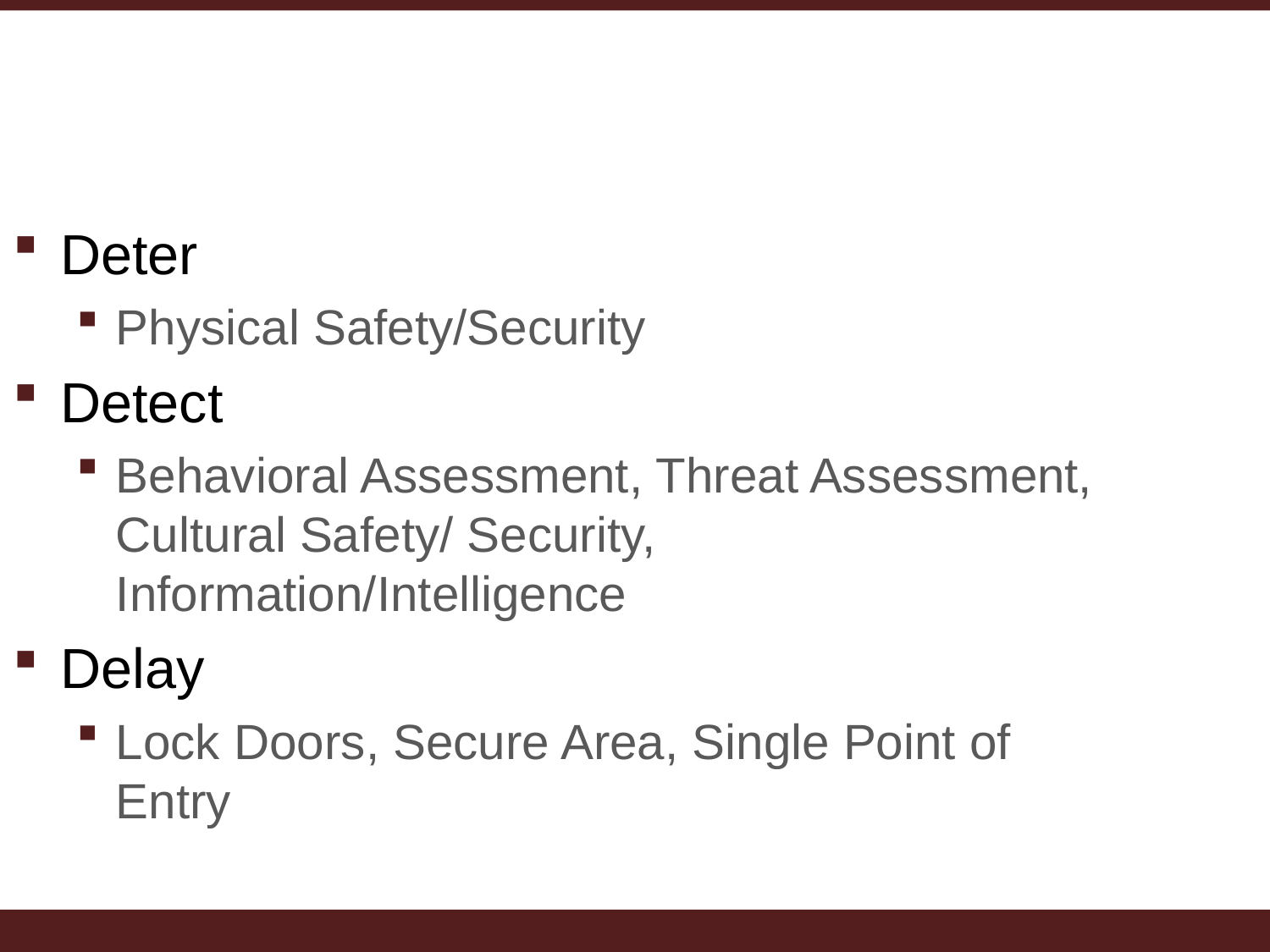

Deter
Physical Safety/Security
Detect
Behavioral Assessment, Threat Assessment, Cultural Safety/ Security, Information/Intelligence
Delay
Lock Doors, Secure Area, Single Point of Entry